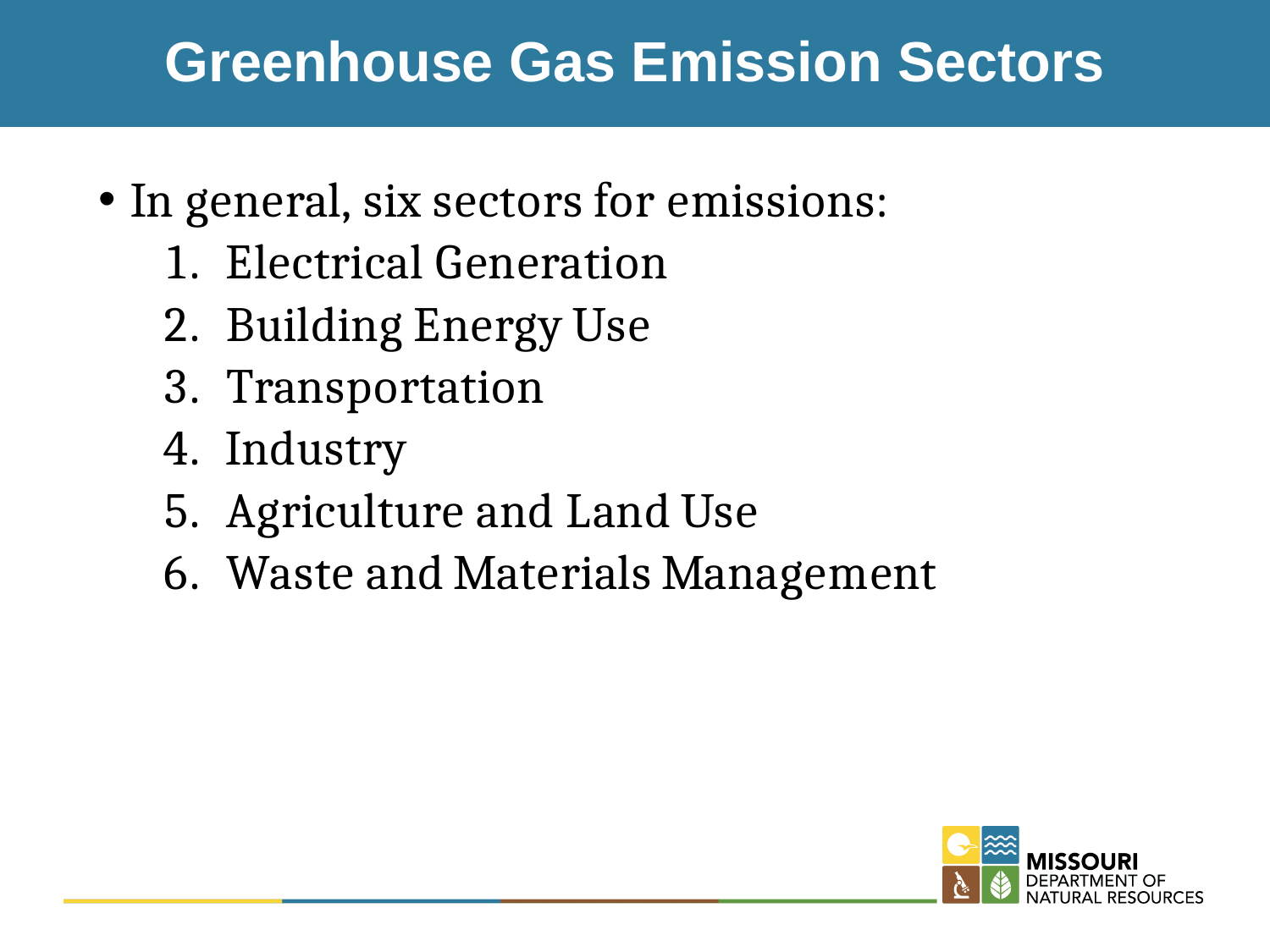

# Greenhouse Gas Emission Sectors
In general, six sectors for emissions:
Electrical Generation
Building Energy Use
Transportation
Industry
Agriculture and Land Use
Waste and Materials Management